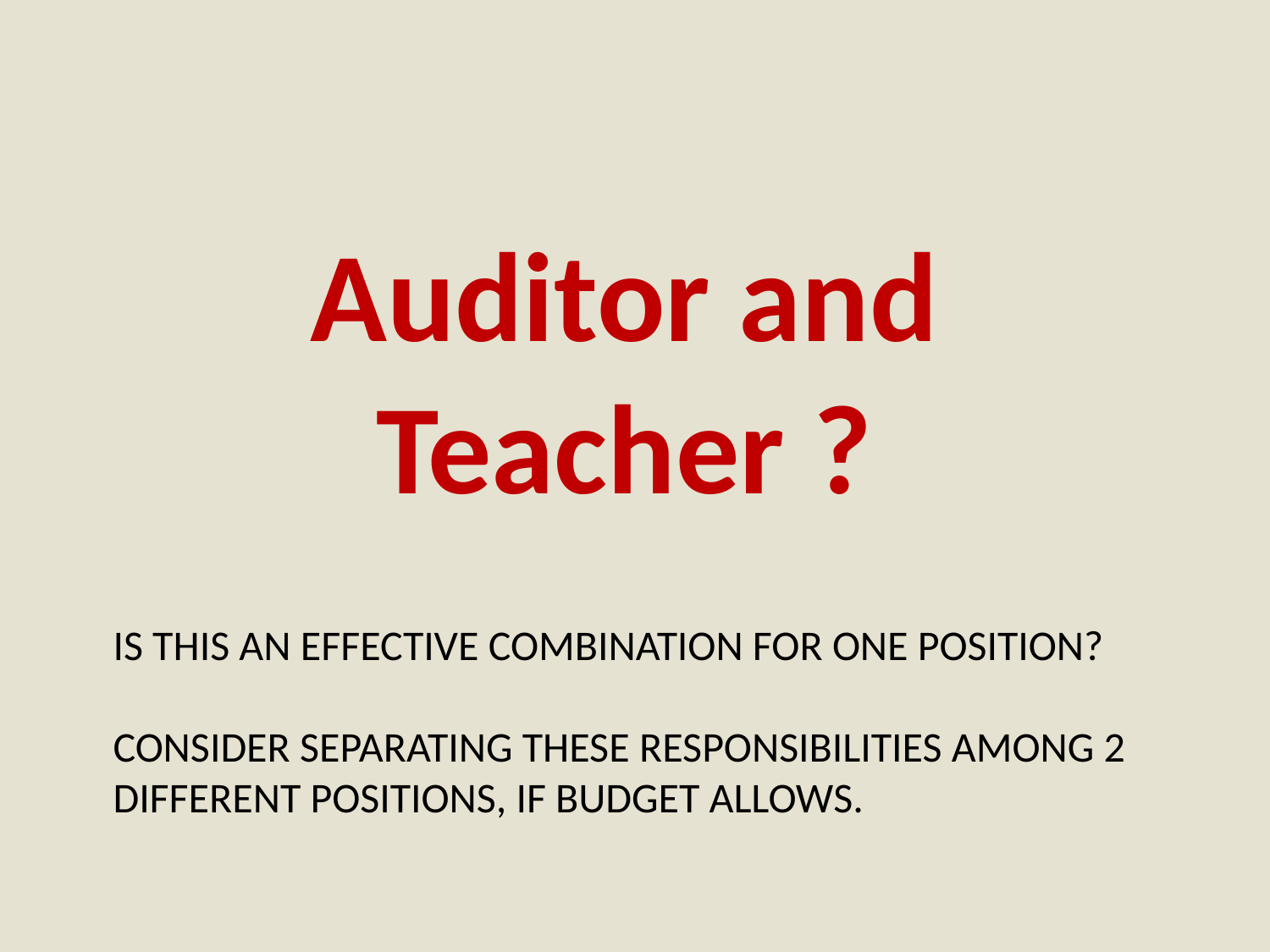

Auditor and Teacher ?
# Is this an effective combination for one position? Consider separating these responsibilities among 2 different positions, if budget allows.